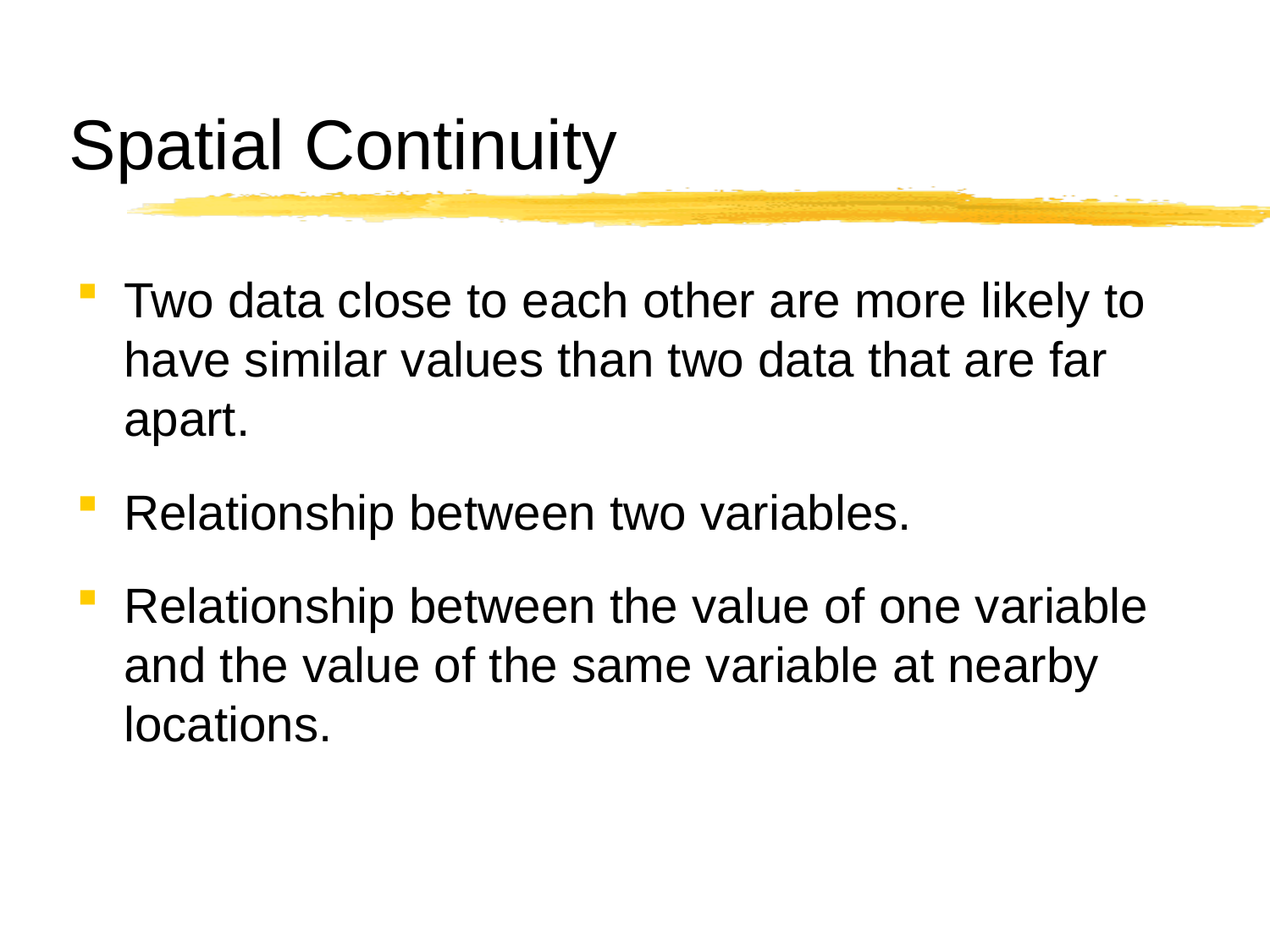

# Spatial Continuity
Two data close to each other are more likely to have similar values than two data that are far apart.

Relationship between two variables.

Relationship between the value of one variable and the value of the same variable at nearby locations.